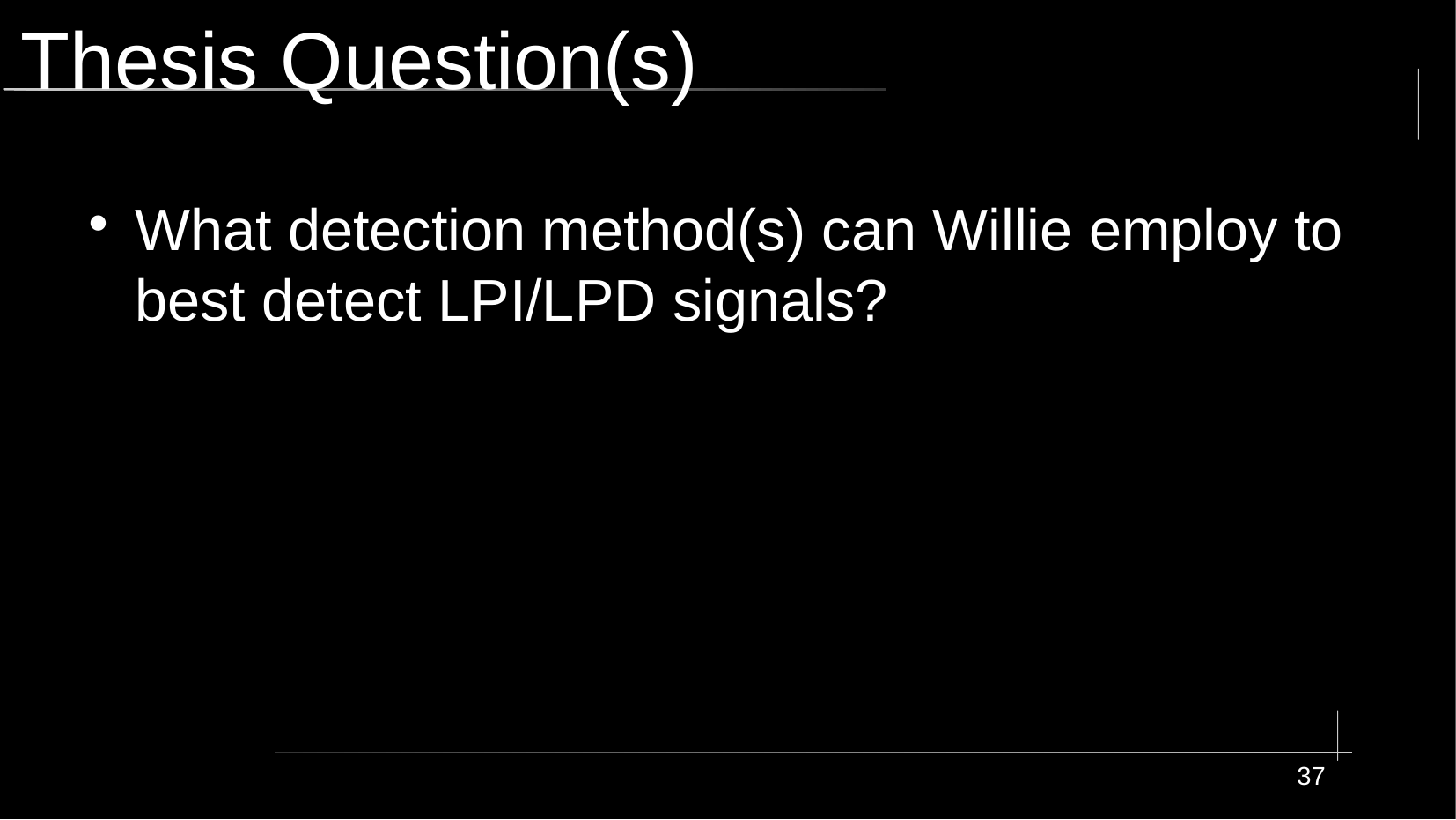

# Thesis Question(s)
What detection method(s) can Willie employ to best detect LPI/LPD signals?

37